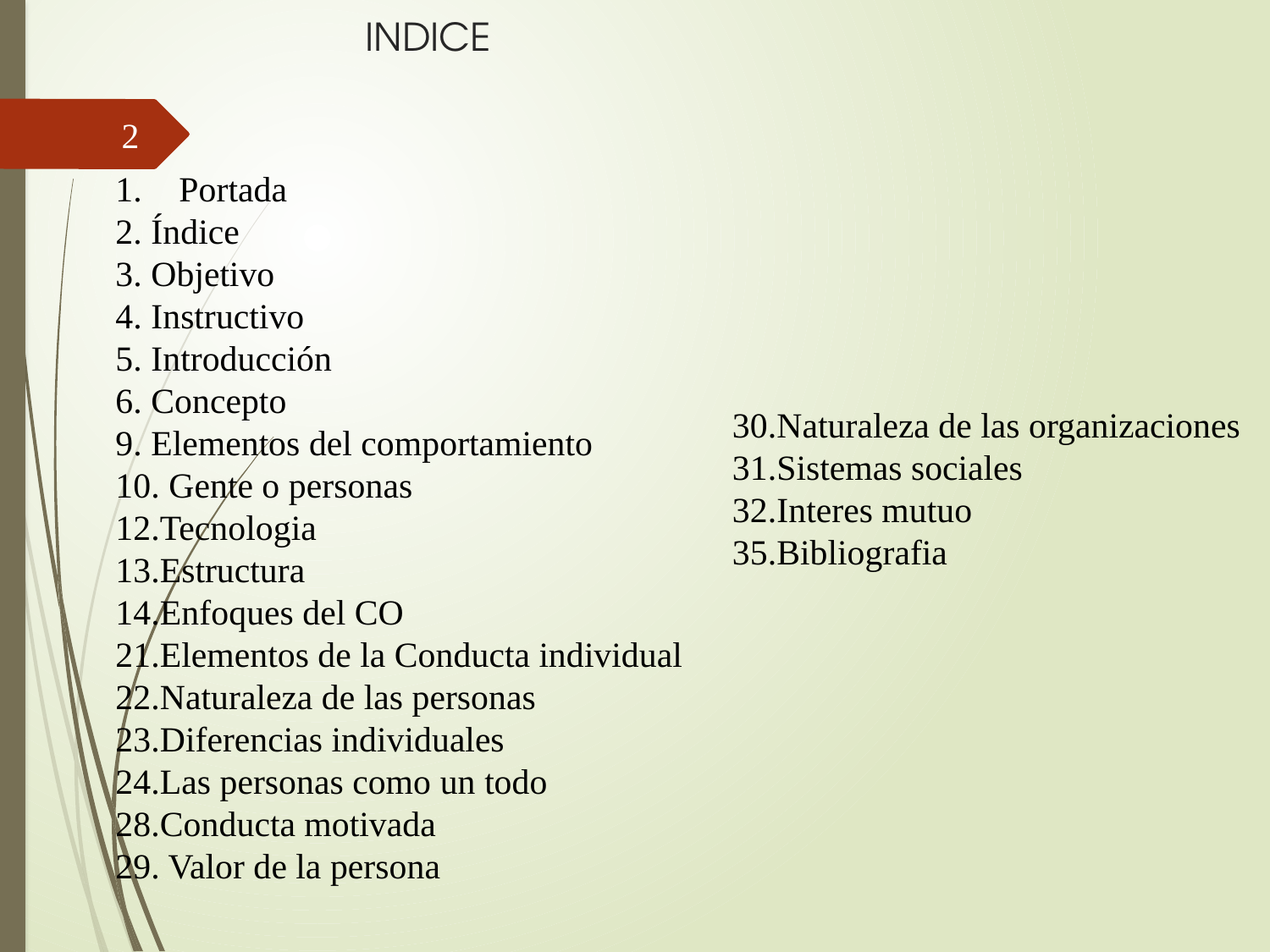

# INDICE
2
Portada
2. Índice
3. Objetivo
4. Instructivo
5. Introducción
6. Concepto
9. Elementos del comportamiento
10. Gente o personas
12.Tecnologia
13.Estructura
14.Enfoques del CO
21.Elementos de la Conducta individual
22.Naturaleza de las personas
23.Diferencias individuales
24.Las personas como un todo
28.Conducta motivada
29. Valor de la persona
30.Naturaleza de las organizaciones
31.Sistemas sociales
32.Interes mutuo
35.Bibliografia